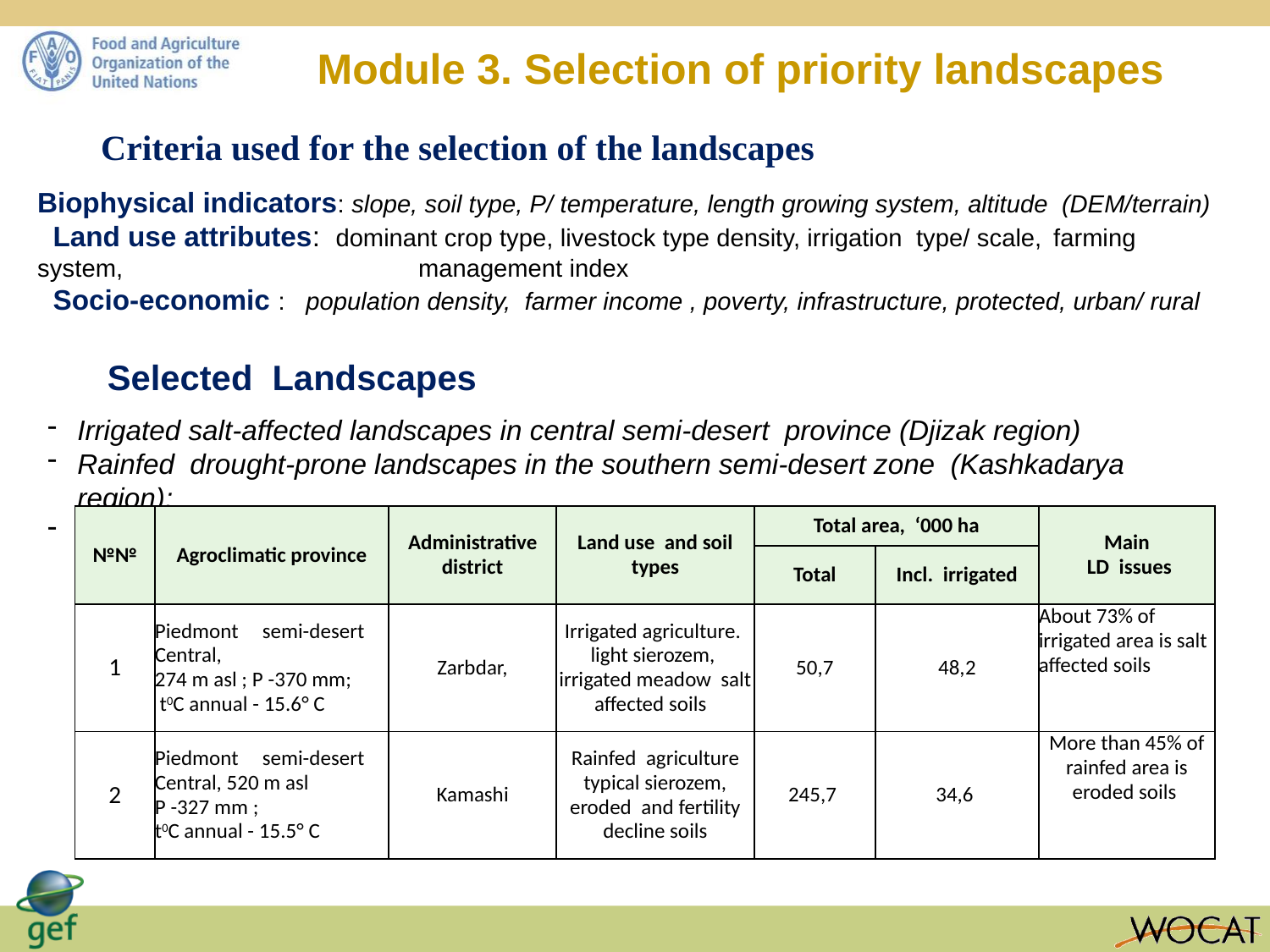

Module 3. Selection of priority landscapes
Criteria used for the selection of the landscapes
Biophysical indicators: slope, soil type, P/ temperature, length growing system, altitude  (DEM/terrain)
  Land use attributes:  dominant crop type, livestock type density, irrigation  type/ scale, 	farming system, 			management index
  Socio-economic :   population density,  farmer income , poverty, infrastructure, protected, urban/ rural
Selected  Landscapes
Irrigated salt-affected landscapes in central semi-desert  province (Djizak region)
Rainfed  drought-prone landscapes in the southern semi-desert zone  (Kashkadarya region);

| №№ | Agroclimatic province | Administrative district | Land use and soil types | Total area, ‘000 ha |  | Main LD issues |
| --- | --- | --- | --- | --- | --- | --- |
|  |  |  |  | Total | Incl. irrigated |  |
| 1 | Piedmont semi-desert Central, 274 m asl ; P -370 mm; t0C annual - 15.6° C | Zarbdar, | Irrigated agriculture. light sierozem, irrigated meadow salt affected soils | 50,7 | 48,2 | About 73% of irrigated area is salt affected soils |
| 2 | Piedmont semi-desert Central, 520 m asl P -327 mm ; t0C annual - 15.5° C | Kamashi | Rainfed agriculture typical sierozem, eroded and fertility decline soils | 245,7 | 34,6 | More than 45% of rainfed area is eroded soils |